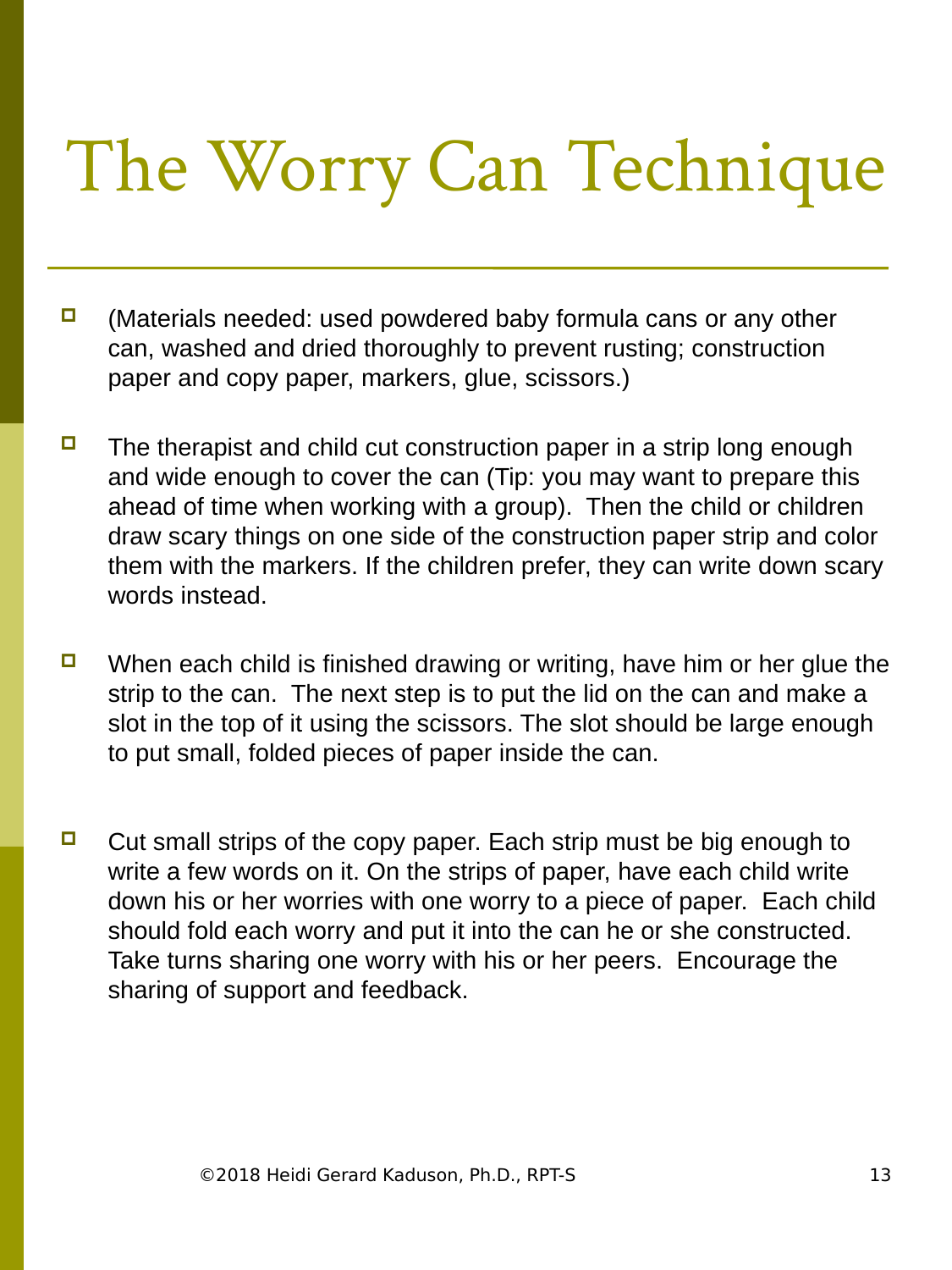

# The Worry Can Technique
(Materials needed: used powdered baby formula cans or any other can, washed and dried thoroughly to prevent rusting; construction paper and copy paper, markers, glue, scissors.)

The therapist and child cut construction paper in a strip long enough and wide enough to cover the can (Tip: you may want to prepare this ahead of time when working with a group).  Then the child or children draw scary things on one side of the construction paper strip and color them with the markers. If the children prefer, they can write down scary words instead.

When each child is finished drawing or writing, have him or her glue the strip to the can.  The next step is to put the lid on the can and make a slot in the top of it using the scissors. The slot should be large enough to put small, folded pieces of paper inside the can.

Cut small strips of the copy paper. Each strip must be big enough to write a few words on it. On the strips of paper, have each child write down his or her worries with one worry to a piece of paper.  Each child should fold each worry and put it into the can he or she constructed.    Take turns sharing one worry with his or her peers.  Encourage the sharing of support and feedback.

©2018 Heidi Gerard Kaduson, Ph.D., RPT-S
13